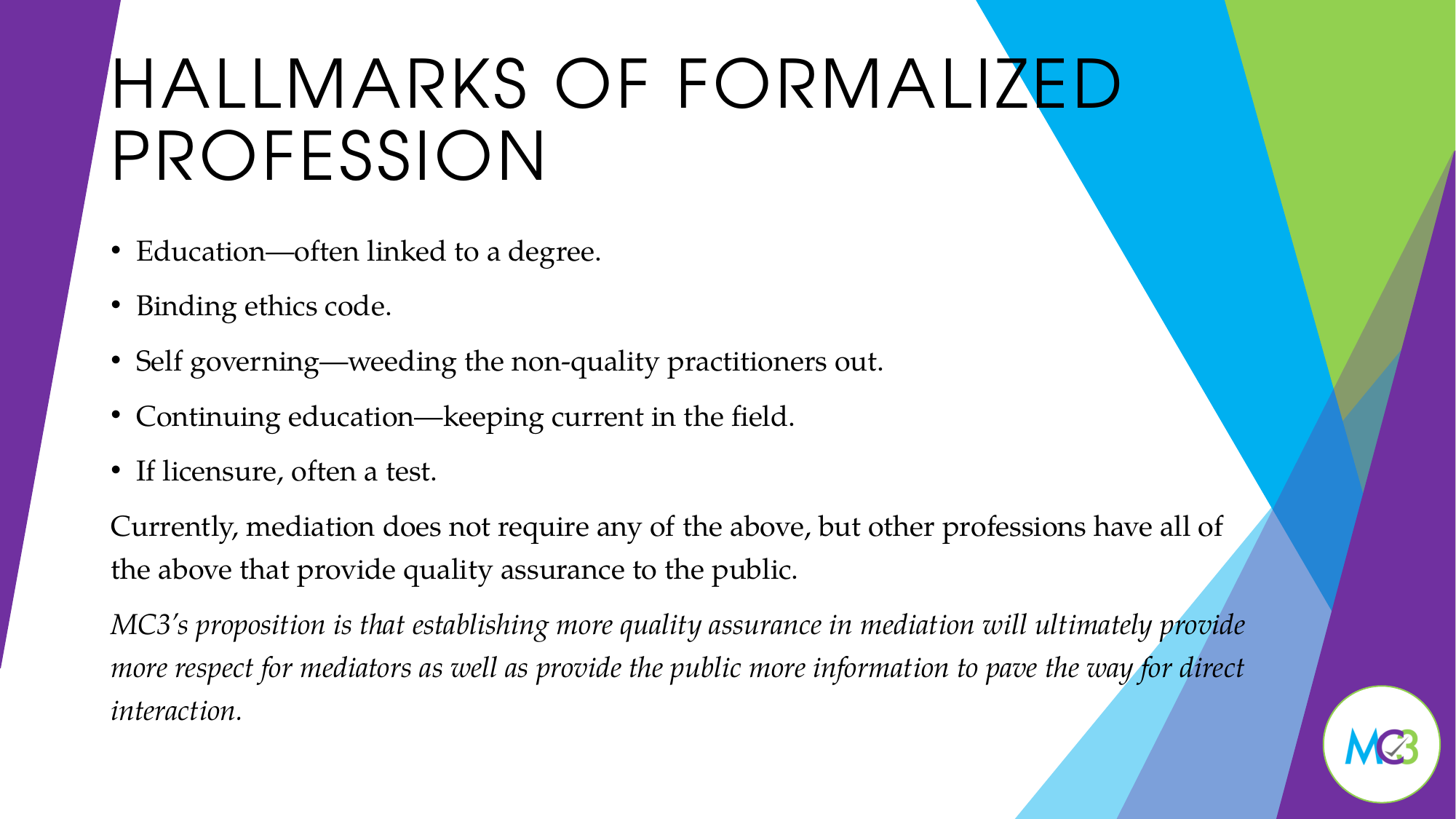

# Hallmarks of formalized profession
Education—often linked to a degree.
Binding ethics code.
Self governing—weeding the non-quality practitioners out.
Continuing education—keeping current in the field.
If licensure, often a test.
Currently, mediation does not require any of the above, but other professions have all of the above that provide quality assurance to the public.
MC3’s proposition is that establishing more quality assurance in mediation will ultimately provide more respect for mediators as well as provide the public more information to pave the way for direct interaction.